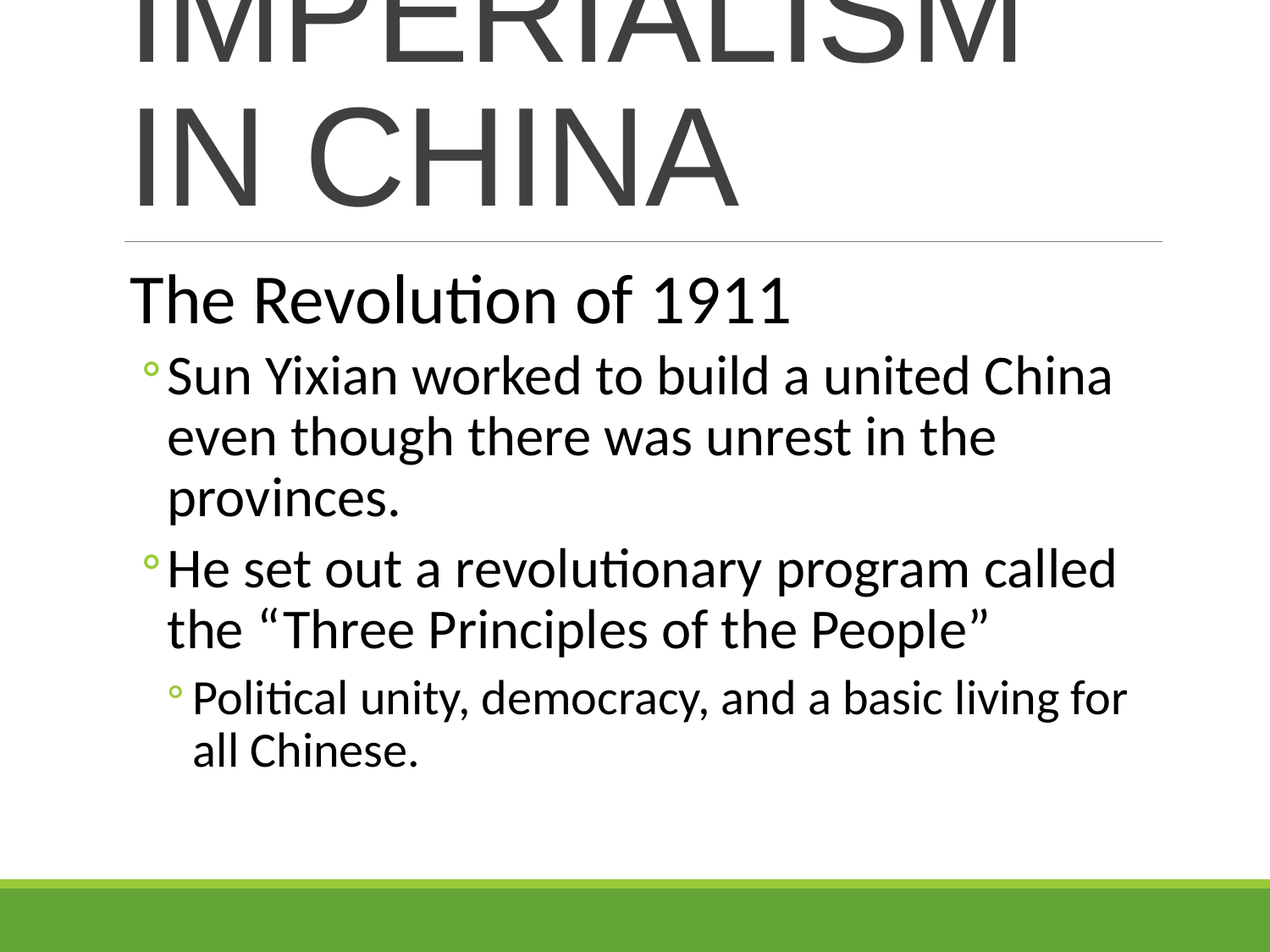

# IMPERIALISM IN CHINA
The Revolution of 1911
Sun Yixian worked to build a united China even though there was unrest in the provinces.
He set out a revolutionary program called the “Three Principles of the People”
Political unity, democracy, and a basic living for all Chinese.